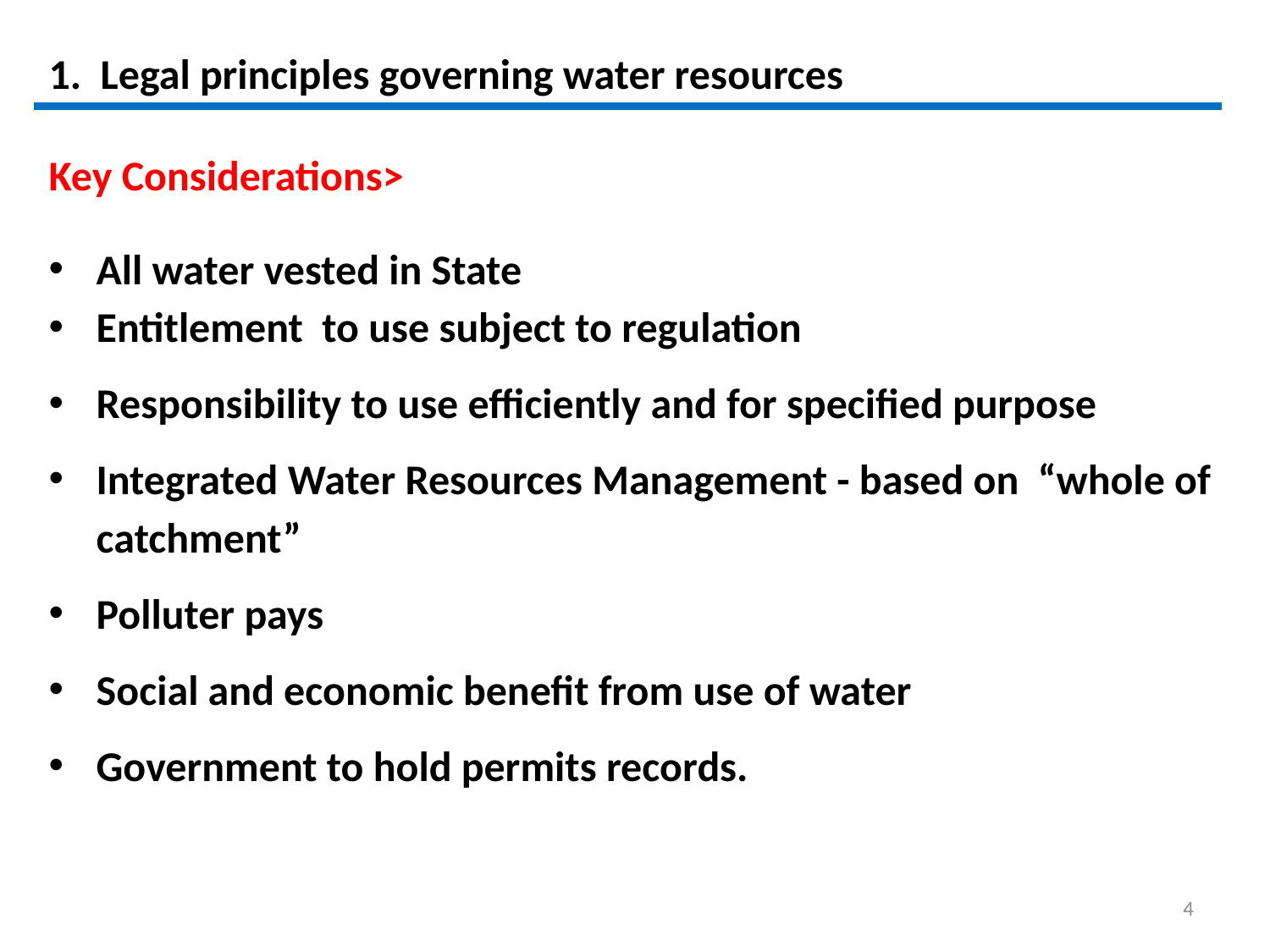

# 1.  Legal principles governing water resources
Key Considerations>
All water vested in State
Entitlement  to use subject to regulation
Responsibility to use efficiently and for specified purpose
Integrated Water Resources Management - based on  “whole of  catchment”
Polluter pays
Social and economic benefit from use of water
Government to hold permits records.
4